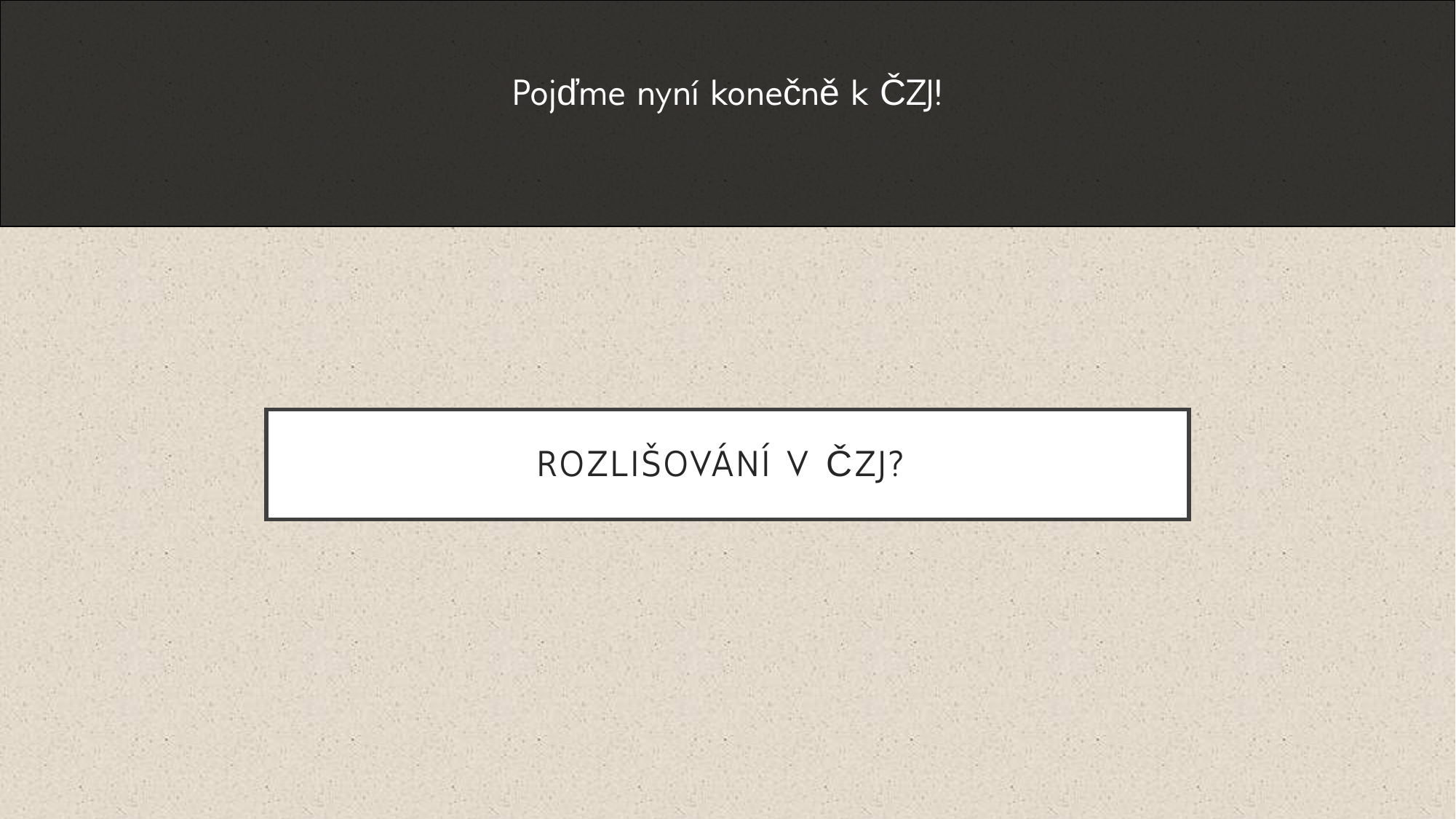

Pojďme nyní konečně k ČZJ!
# rozlišování v čzj?